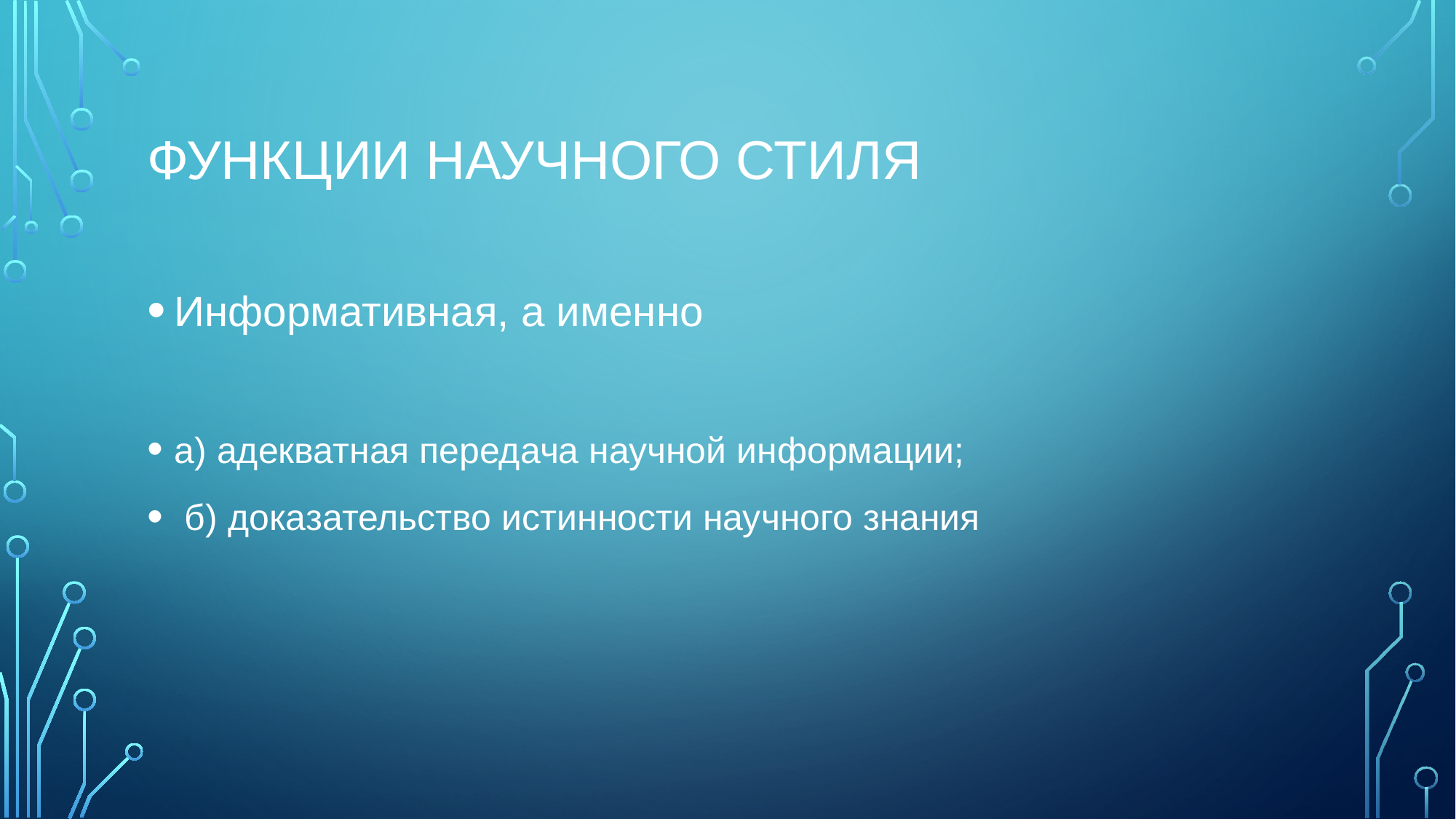

# Функции научного стиля
Информативная, а именно

а) адекватная передача научной информации;
 б) доказательство истинности научного знания